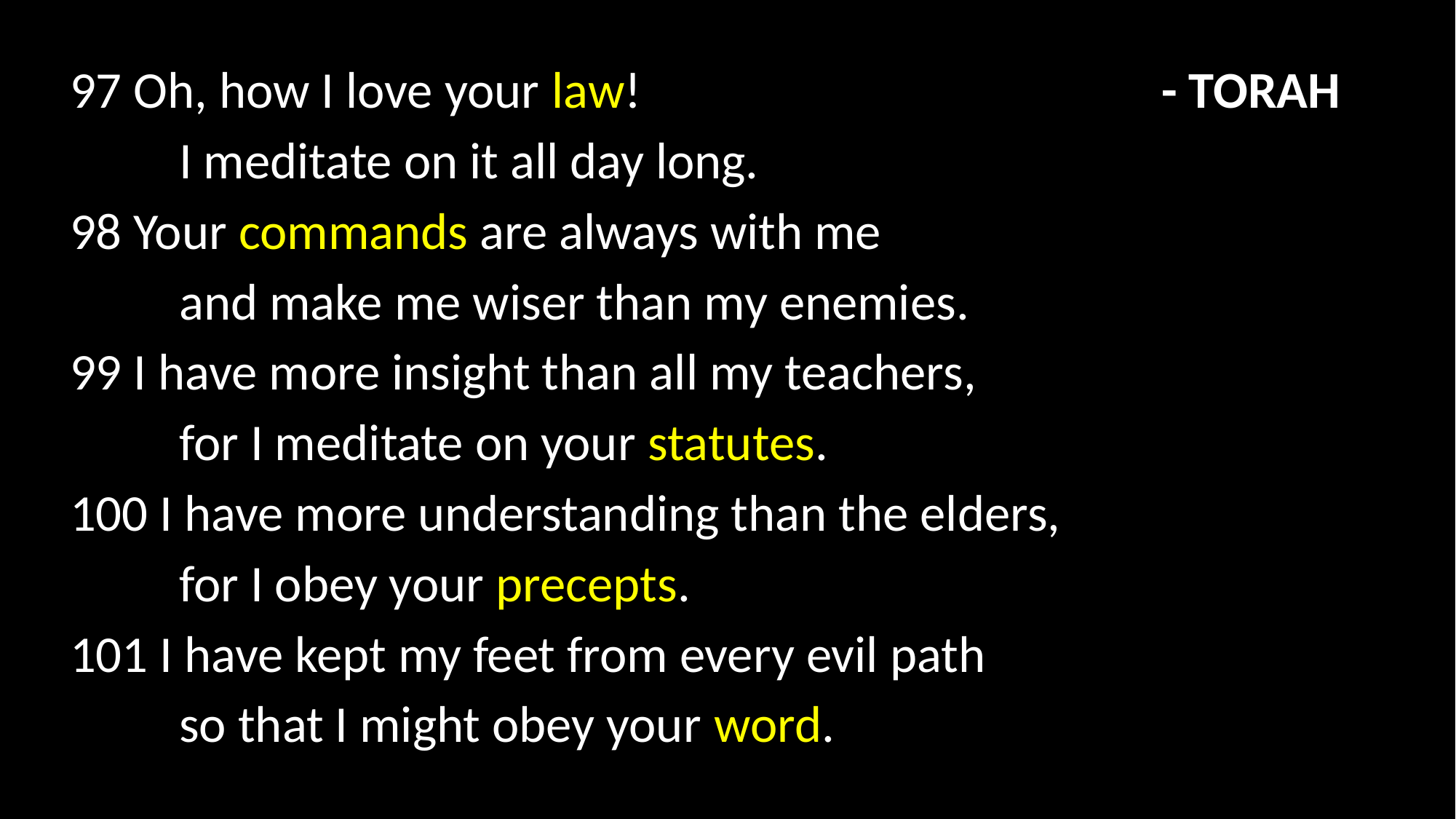

97 Oh, how I love your law! 					- TORAH
 	I meditate on it all day long.
98 Your commands are always with me
	and make me wiser than my enemies.
99 I have more insight than all my teachers,
	for I meditate on your statutes.
100 I have more understanding than the elders,
	for I obey your precepts.
101 I have kept my feet from every evil path
	so that I might obey your word.